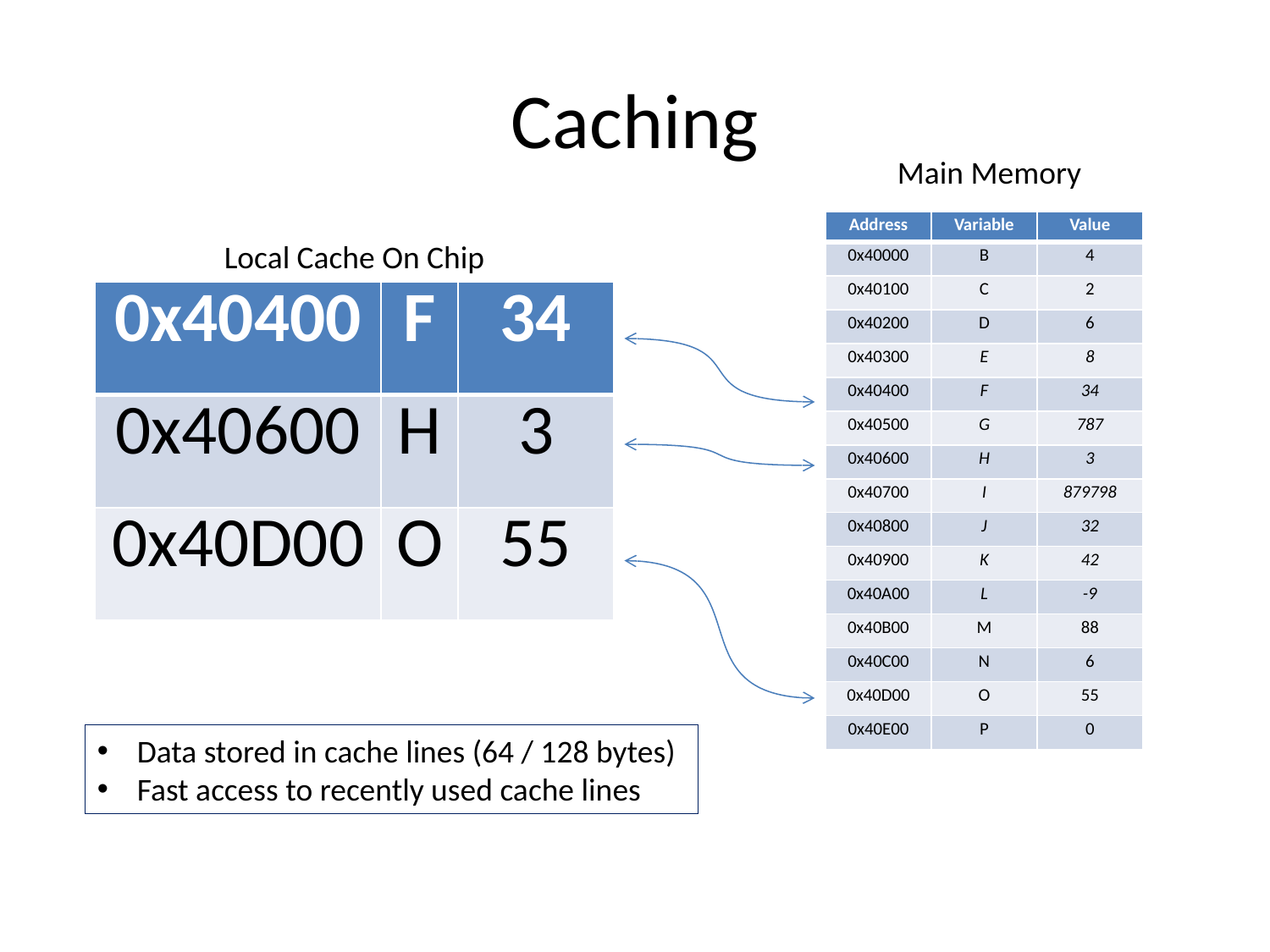

# Caching
Main Memory
| Address | Variable | Value |
| --- | --- | --- |
| 0x40000 | B | 4 |
| 0x40100 | C | 2 |
| 0x40200 | D | 6 |
| 0x40300 | E | 8 |
| 0x40400 | F | 34 |
| 0x40500 | G | 787 |
| 0x40600 | H | 3 |
| 0x40700 | I | 879798 |
| 0x40800 | J | 32 |
| 0x40900 | K | 42 |
| 0x40A00 | L | -9 |
| 0x40B00 | M | 88 |
| 0x40C00 | N | 6 |
| 0x40D00 | O | 55 |
| 0x40E00 | P | 0 |
Local Cache On Chip
| 0x40400 | F | 34 |
| --- | --- | --- |
| 0x40600 | H | 3 |
| 0x40D00 | O | 55 |
Data stored in cache lines (64 / 128 bytes)
Fast access to recently used cache lines